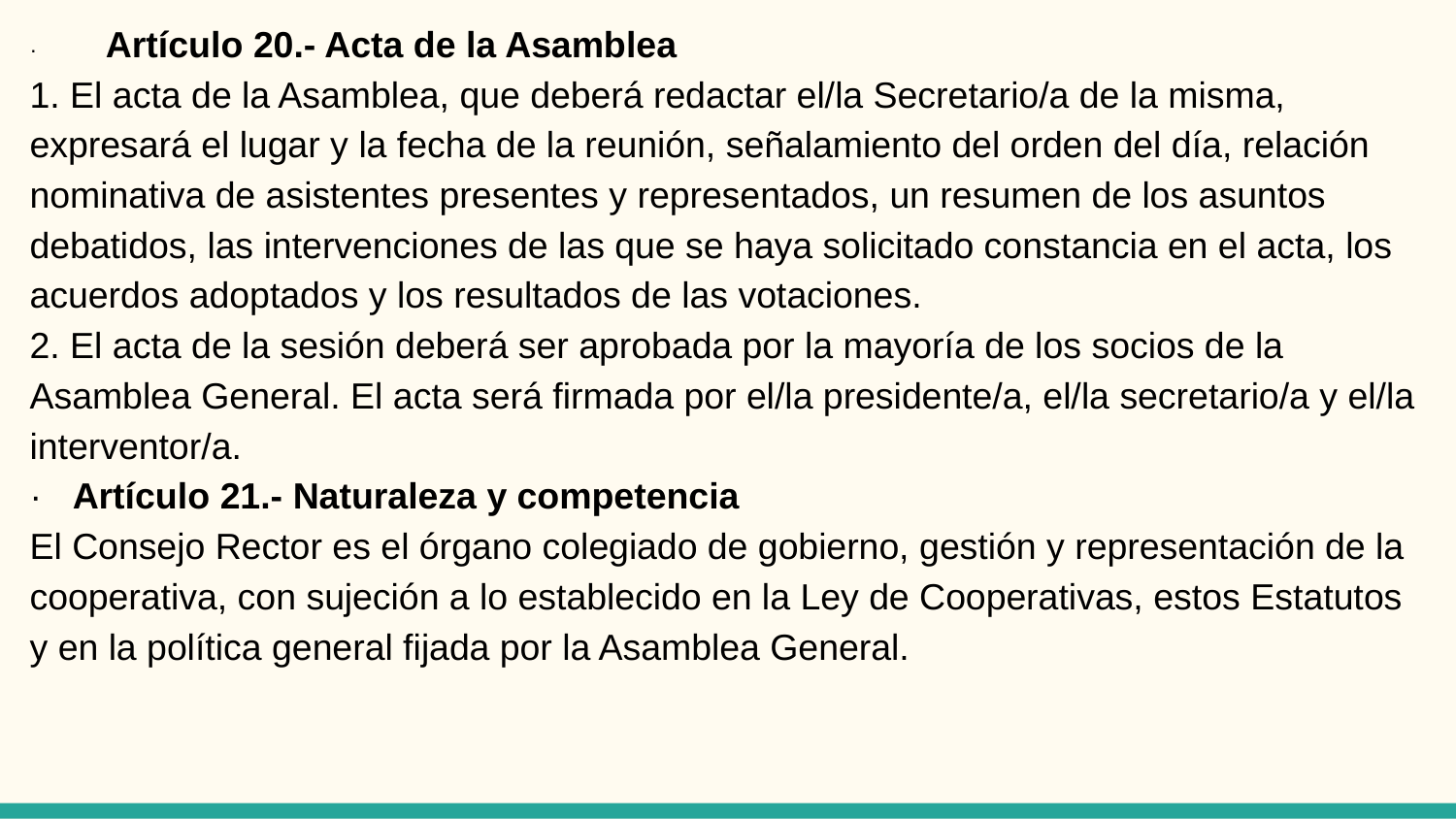

·         Artículo 20.- Acta de la Asamblea
1. El acta de la Asamblea, que deberá redactar el/la Secretario/a de la misma, expresará el lugar y la fecha de la reunión, señalamiento del orden del día, relación nominativa de asistentes presentes y representados, un resumen de los asuntos debatidos, las intervenciones de las que se haya solicitado constancia en el acta, los acuerdos adoptados y los resultados de las votaciones.
2. El acta de la sesión deberá ser aprobada por la mayoría de los socios de la Asamblea General. El acta será firmada por el/la presidente/a, el/la secretario/a y el/la interventor/a.
·   Artículo 21.- Naturaleza y competencia
El Consejo Rector es el órgano colegiado de gobierno, gestión y representación de la cooperativa, con sujeción a lo establecido en la Ley de Cooperativas, estos Estatutos y en la política general fijada por la Asamblea General.